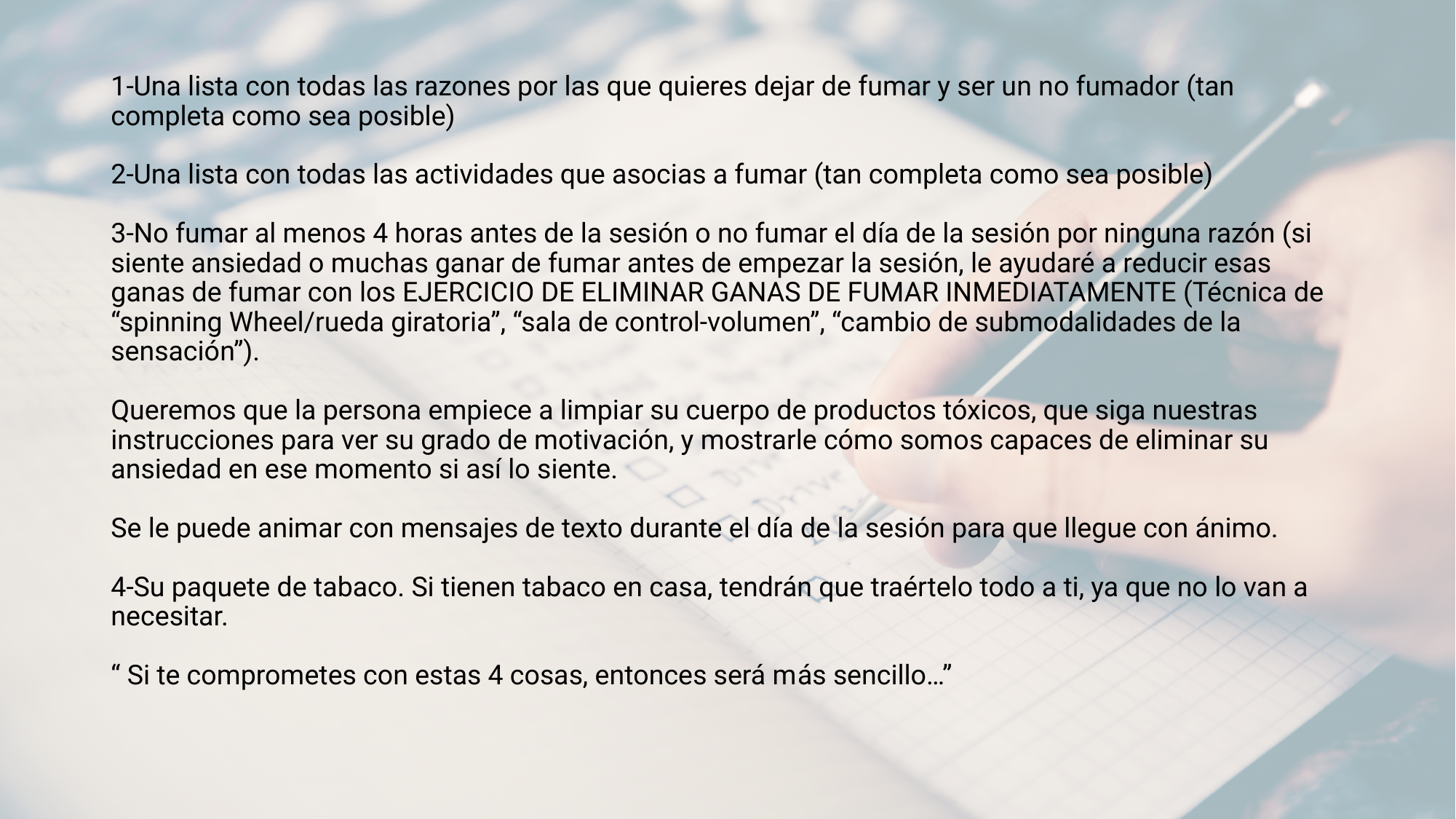

# 1-Una lista con todas las razones por las que quieres dejar de fumar y ser un no fumador (tan completa como sea posible) 2-Una lista con todas las actividades que asocias a fumar (tan completa como sea posible) 3-No fumar al menos 4 horas antes de la sesión o no fumar el día de la sesión por ninguna razón (si siente ansiedad o muchas ganar de fumar antes de empezar la sesión, le ayudaré a reducir esas ganas de fumar con los EJERCICIO DE ELIMINAR GANAS DE FUMAR INMEDIATAMENTE (Técnica de “spinning Wheel/rueda giratoria”, “sala de control-volumen”, “cambio de submodalidades de la sensación”). Queremos que la persona empiece a limpiar su cuerpo de productos tóxicos, que siga nuestras instrucciones para ver su grado de motivación, y mostrarle cómo somos capaces de eliminar su ansiedad en ese momento si así lo siente. Se le puede animar con mensajes de texto durante el día de la sesión para que llegue con ánimo. 4-Su paquete de tabaco. Si tienen tabaco en casa, tendrán que traértelo todo a ti, ya que no lo van a necesitar. “ Si te comprometes con estas 4 cosas, entonces será más sencillo…”